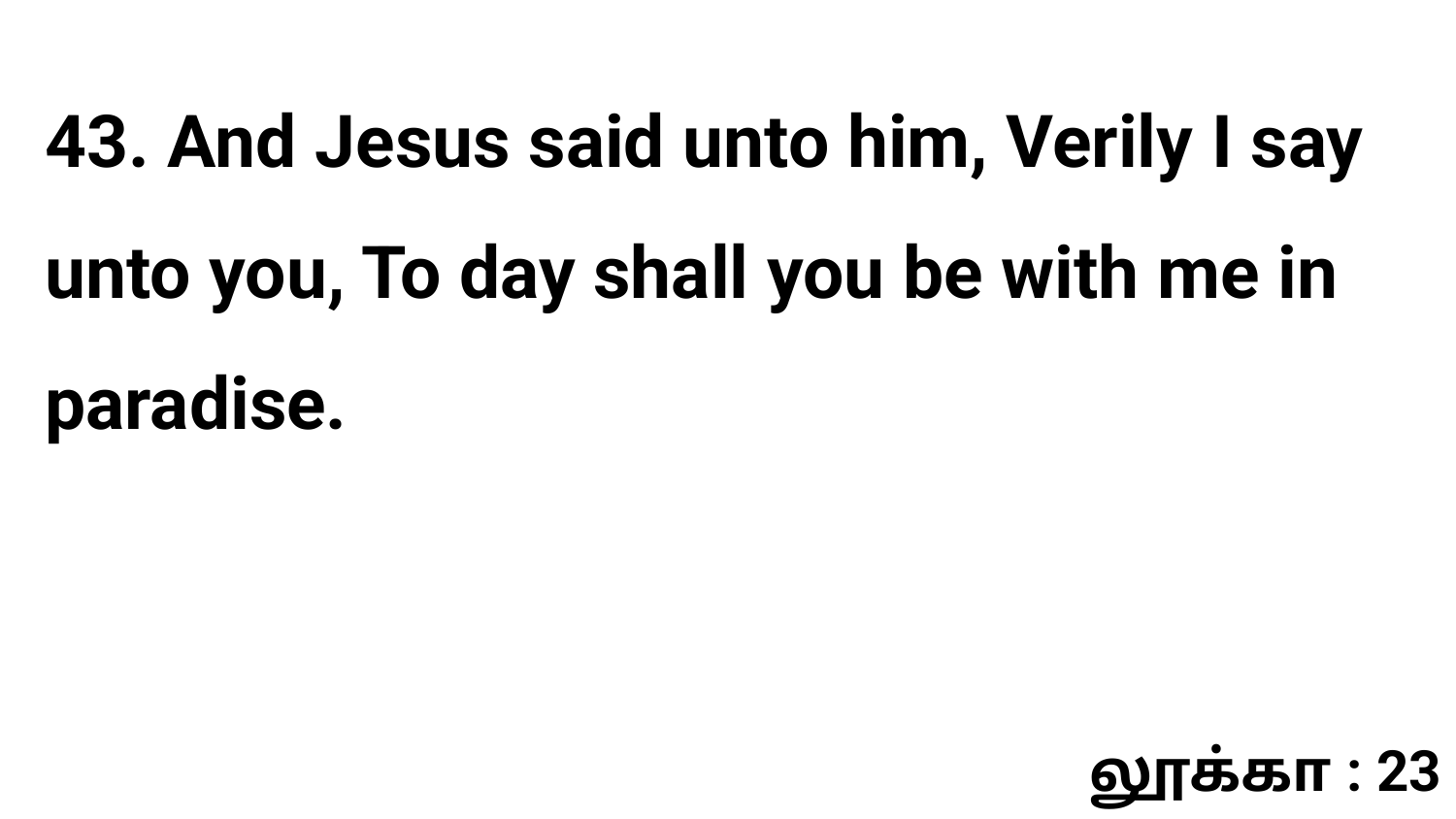

43. And Jesus said unto him, Verily I say unto you, To day shall you be with me in paradise.
லூக்கா : 23